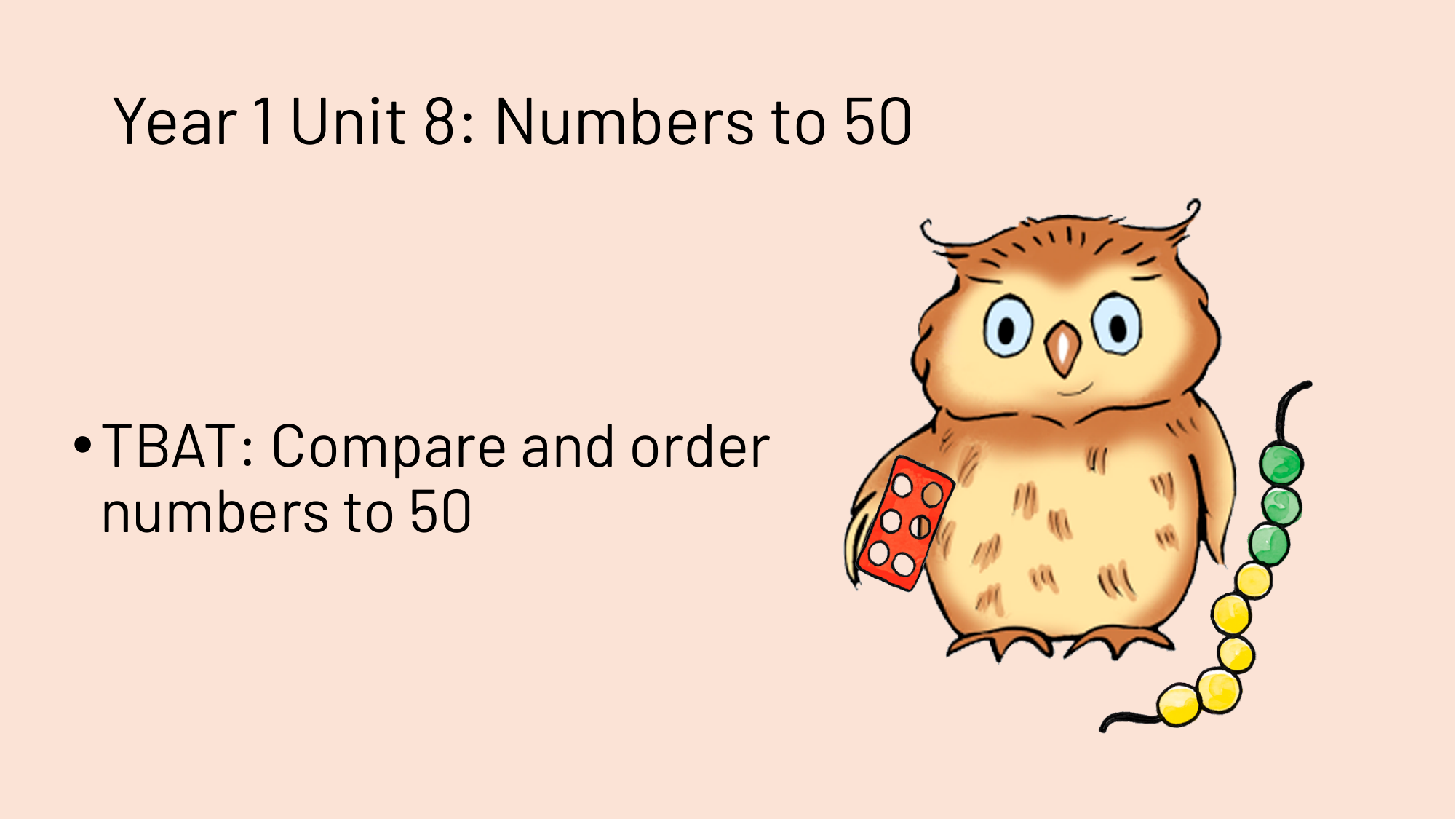

# Year 1 Unit 8: Numbers to 50
TBAT: Compare and order numbers to 50